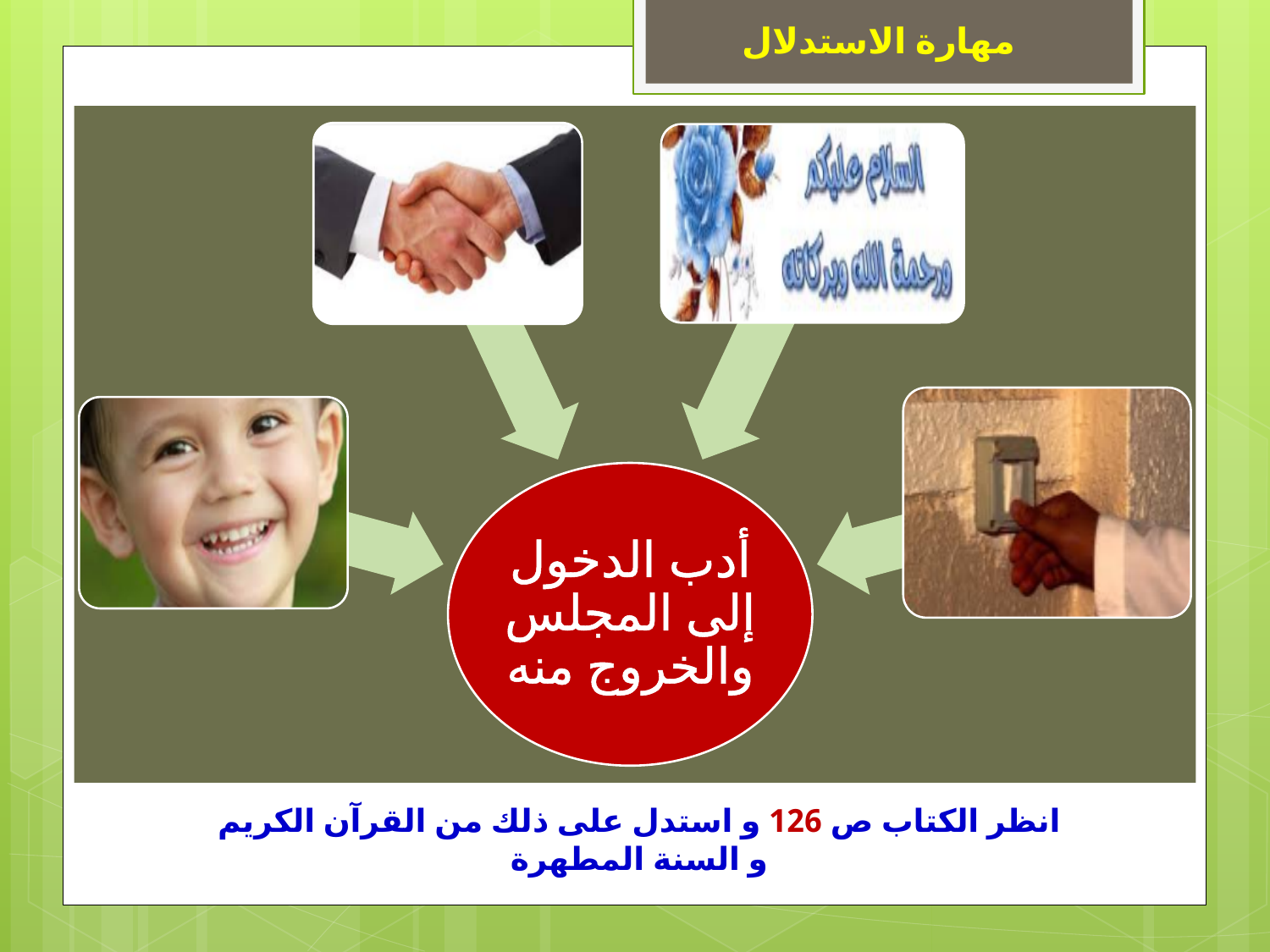

مهارة الاستدلال
أدب الدخول إلى المجلس والخروج منه

انظر الكتاب ص 126 و استدل على ذلك من القرآن الكريم
و السنة المطهرة